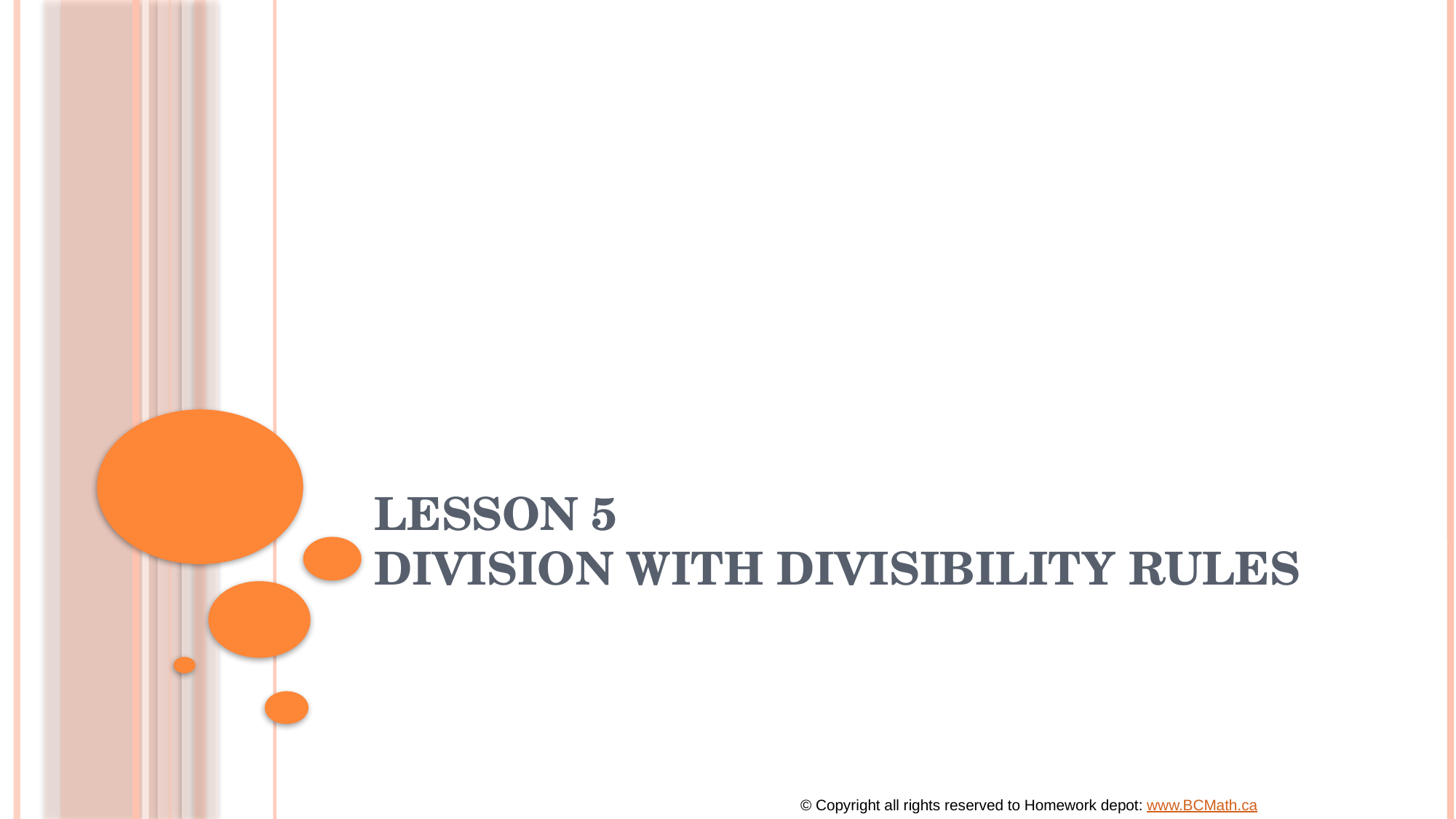

# Lesson 5 Division with Divisibility Rules

© Copyright all rights reserved to Homework depot: www.BCMath.ca